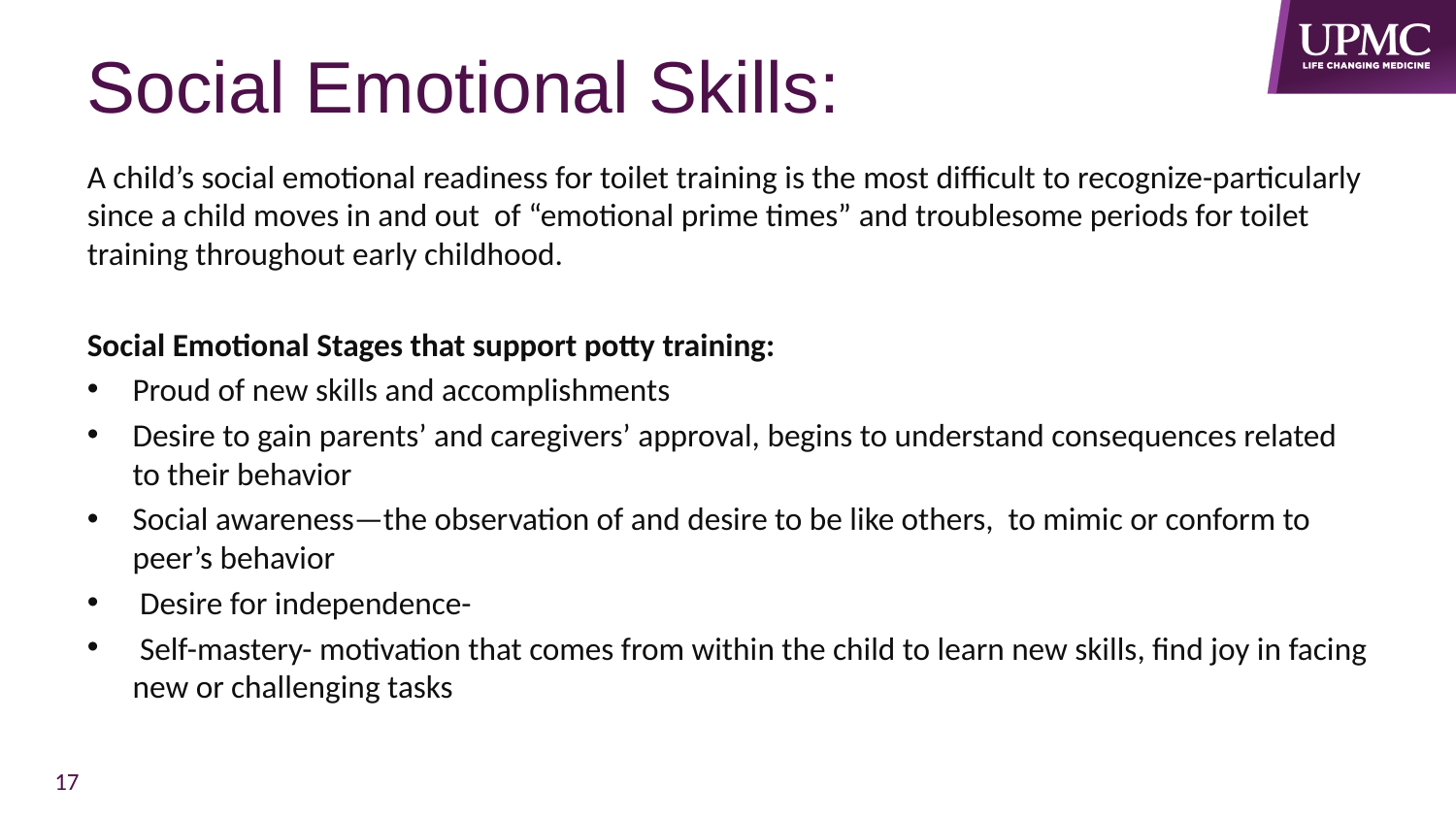

# Social Emotional Skills:
A child’s social emotional readiness for toilet training is the most difficult to recognize-particularly since a child moves in and out  of “emotional prime times” and troublesome periods for toilet training throughout early childhood.

Social Emotional Stages that support potty training:
Proud of new skills and accomplishments
Desire to gain parents’ and caregivers’ approval, begins to understand consequences related to their behavior
Social awareness—the observation of and desire to be like others,  to mimic or conform to peer’s behavior
 Desire for independence-
 Self-mastery- motivation that comes from within the child to learn new skills, find joy in facing new or challenging tasks

17